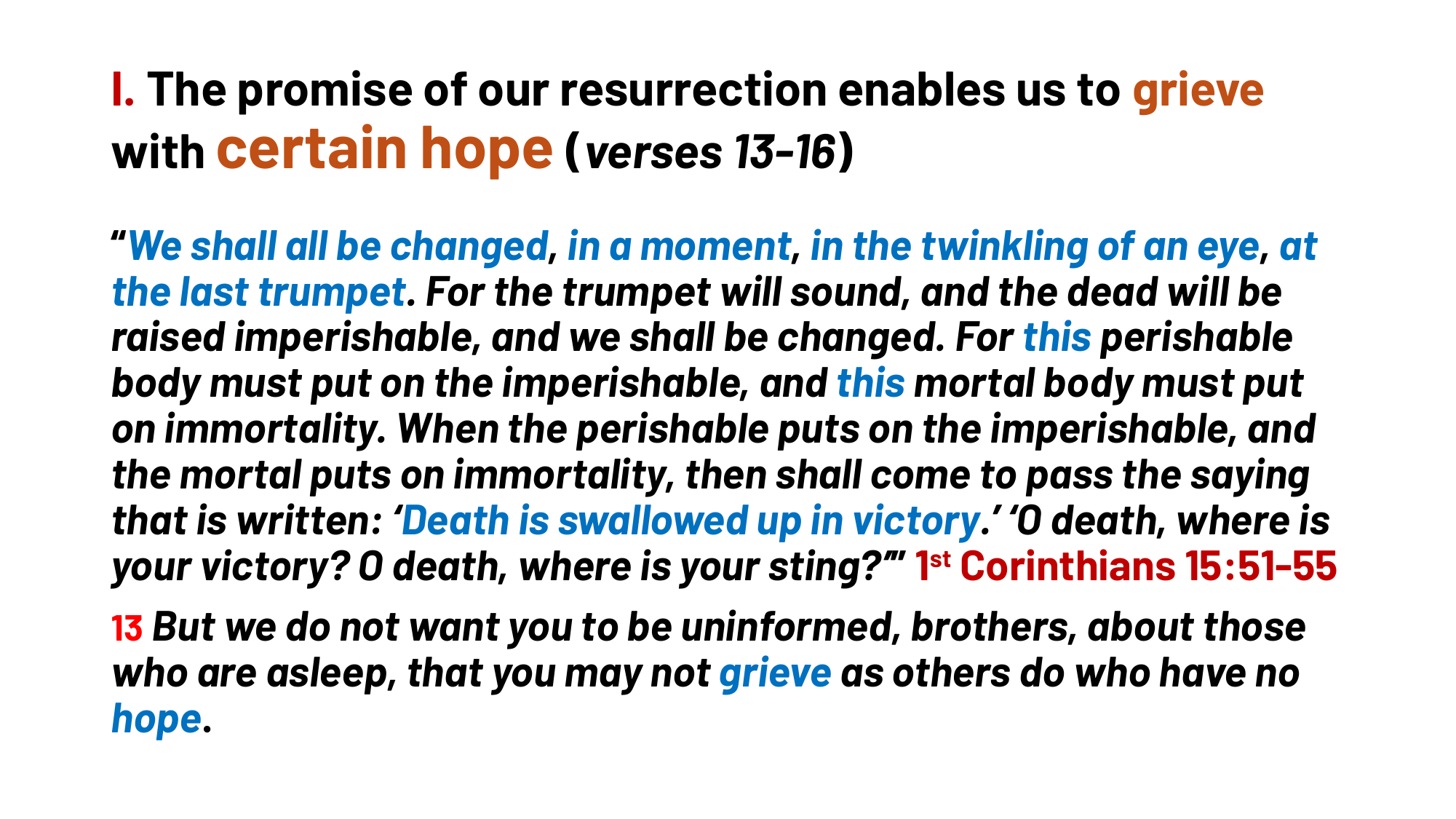

# I. The promise of our resurrection enables us to grieve with certain hope (verses 13-16)
“We shall all be changed, in a moment, in the twinkling of an eye, at the last trumpet. For the trumpet will sound, and the dead will be raised imperishable, and we shall be changed. For this perishable body must put on the imperishable, and this mortal body must put on immortality. When the perishable puts on the imperishable, and the mortal puts on immortality, then shall come to pass the saying that is written: ‘Death is swallowed up in victory.’ ‘O death, where is your victory? O death, where is your sting?’” 1st Corinthians 15:51-55
13 But we do not want you to be uninformed, brothers, about those who are asleep, that you may not grieve as others do who have no hope.